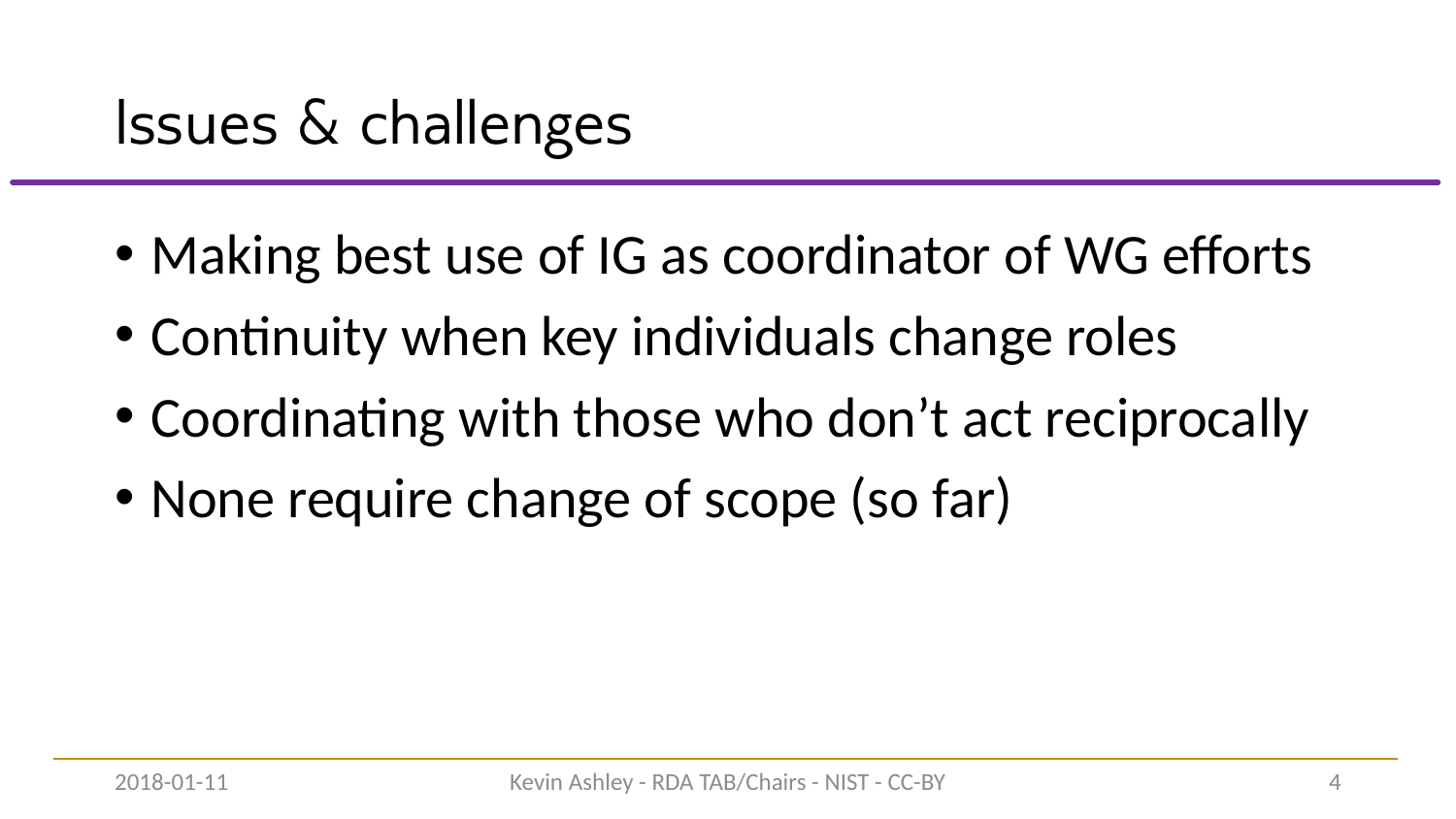

# Issues & challenges
Making best use of IG as coordinator of WG efforts
Continuity when key individuals change roles
Coordinating with those who don’t act reciprocally
None require change of scope (so far)
2018-01-11
Kevin Ashley - RDA TAB/Chairs - NIST - CC-BY
4